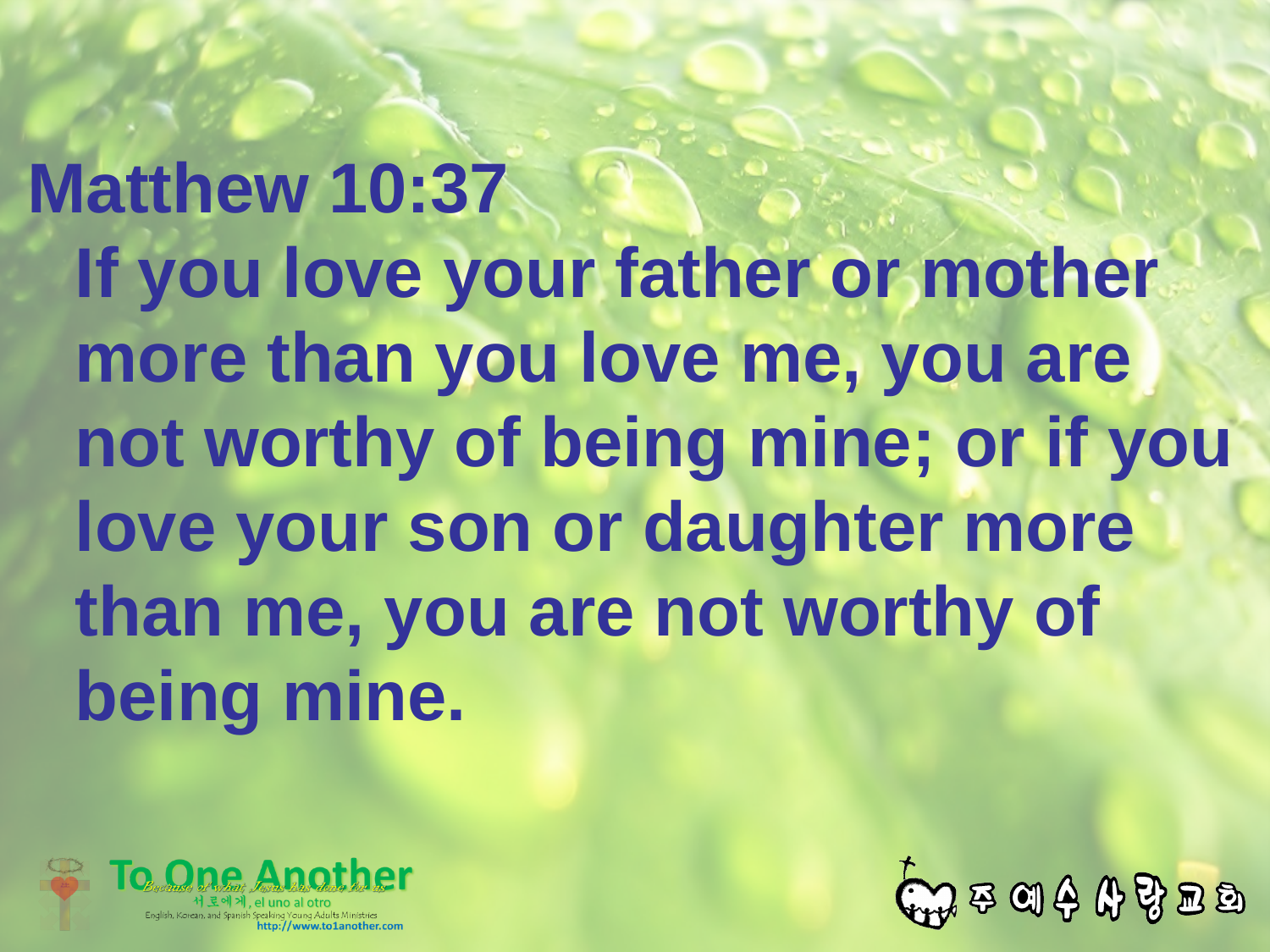

#
Matthew 10:37
If you love your father or mother more than you love me, you are not worthy of being mine; or if you love your son or daughter more than me, you are not worthy of being mine.